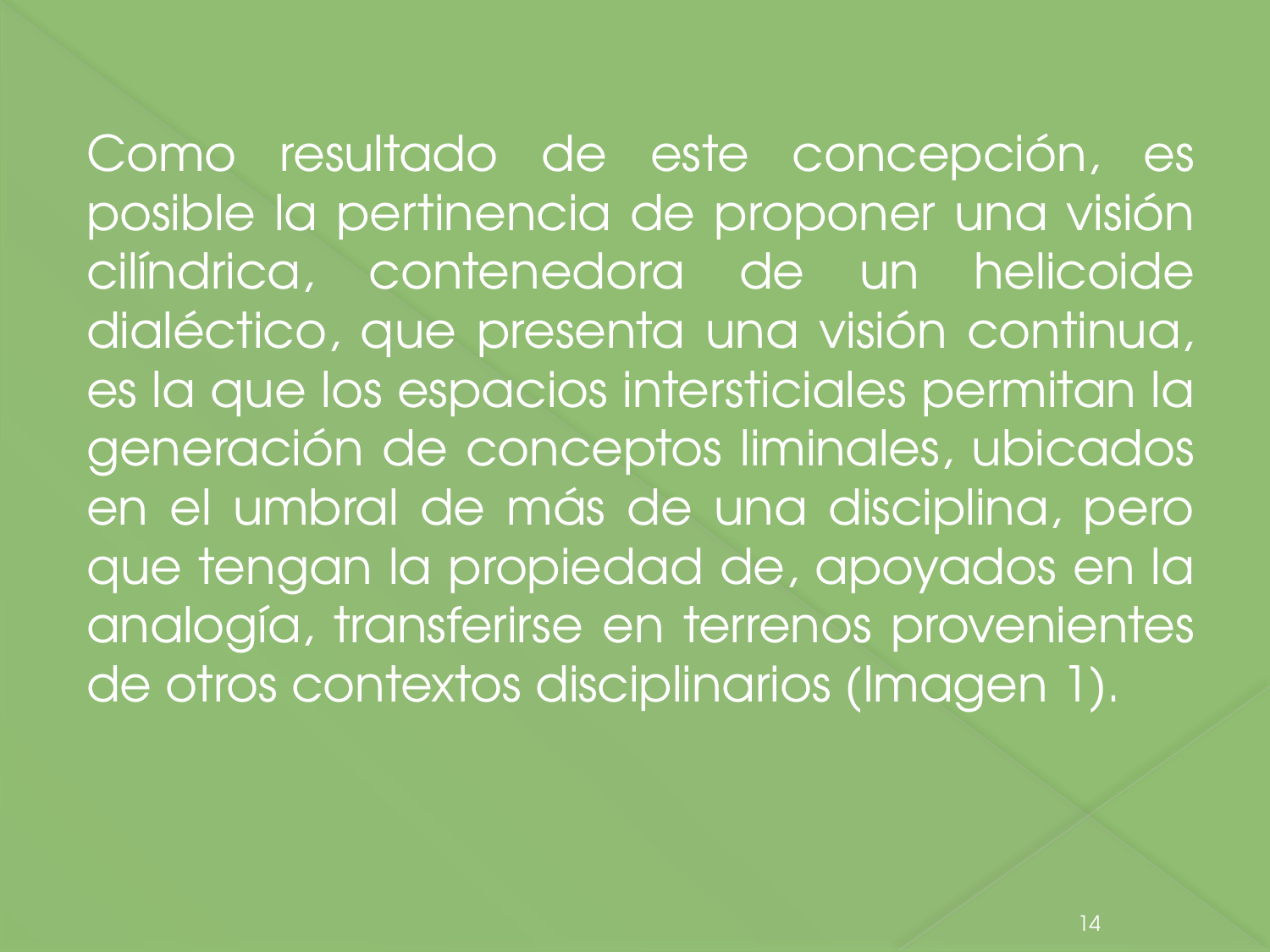

Como resultado de este concepción, es posible la pertinencia de proponer una visión cilíndrica, contenedora de un helicoide dialéctico, que presenta una visión continua, es la que los espacios intersticiales permitan la generación de conceptos liminales, ubicados en el umbral de más de una disciplina, pero que tengan la propiedad de, apoyados en la analogía, transferirse en terrenos provenientes de otros contextos disciplinarios (Imagen 1).
14